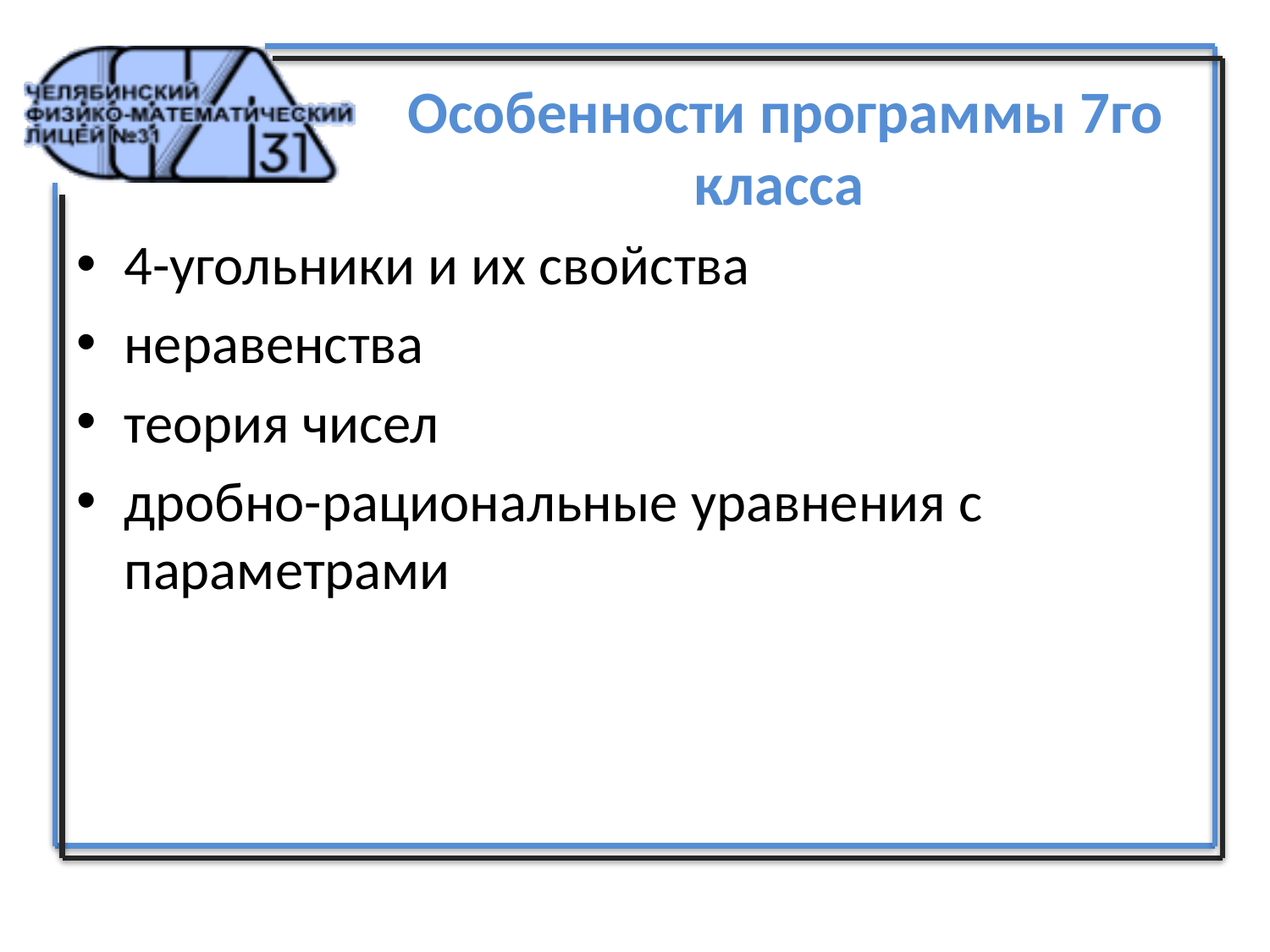

# Особенности программы 7го класса
4-угольники и их свойства
неравенства
теория чисел
дробно-рациональные уравнения с параметрами

7 класс